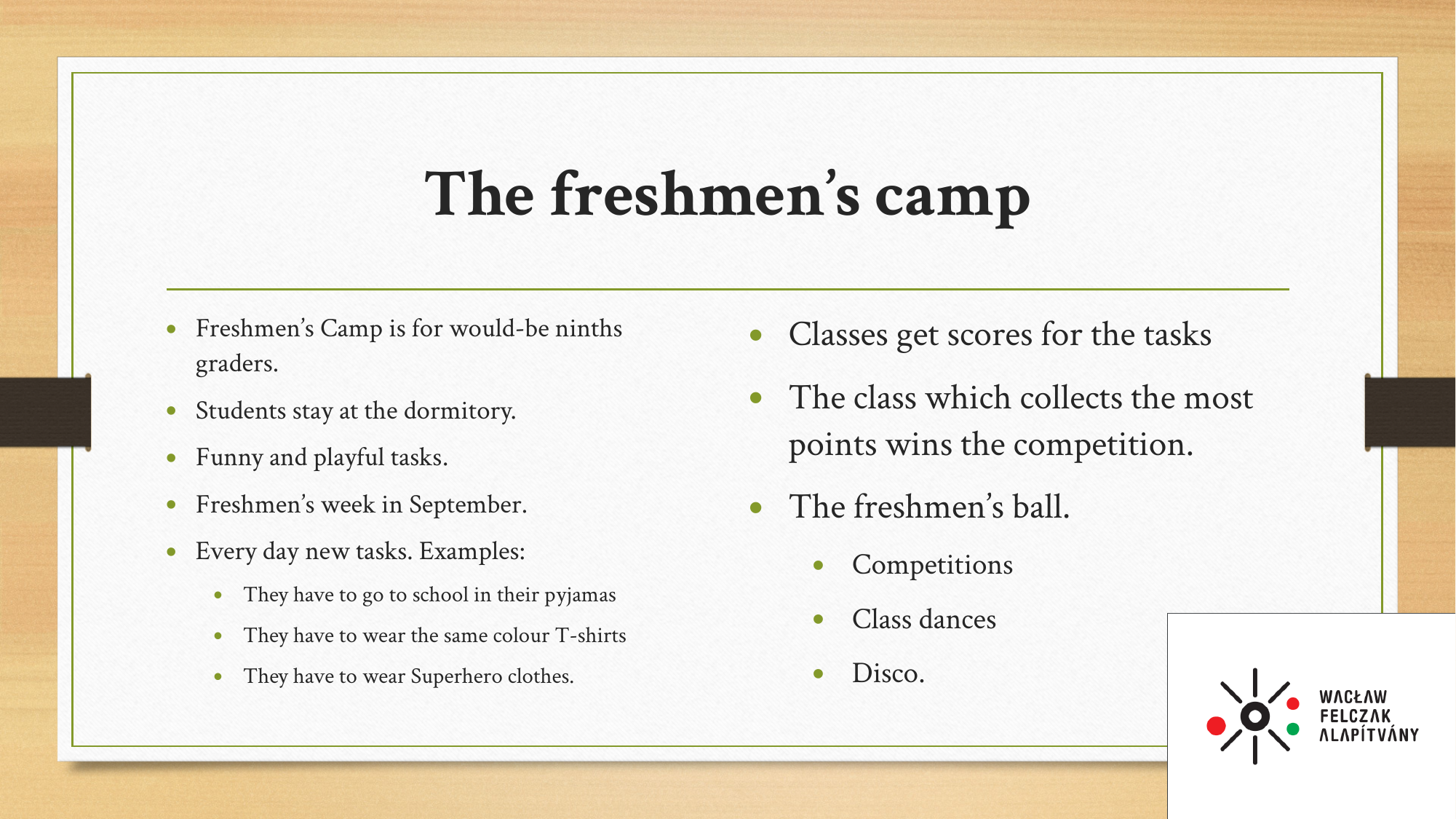

# The freshmen’s camp
Freshmen’s Camp is for would-be ninths graders.
Students stay at the dormitory.
Funny and playful tasks.
Freshmen’s week in September.
Every day new tasks. Examples:
They have to go to school in their pyjamas
They have to wear the same colour T-shirts
They have to wear Superhero clothes.

Classes get scores for the tasks
The class which collects the most  points wins the competition.
The freshmen’s ball.
Competitions
Class dances
Disco.